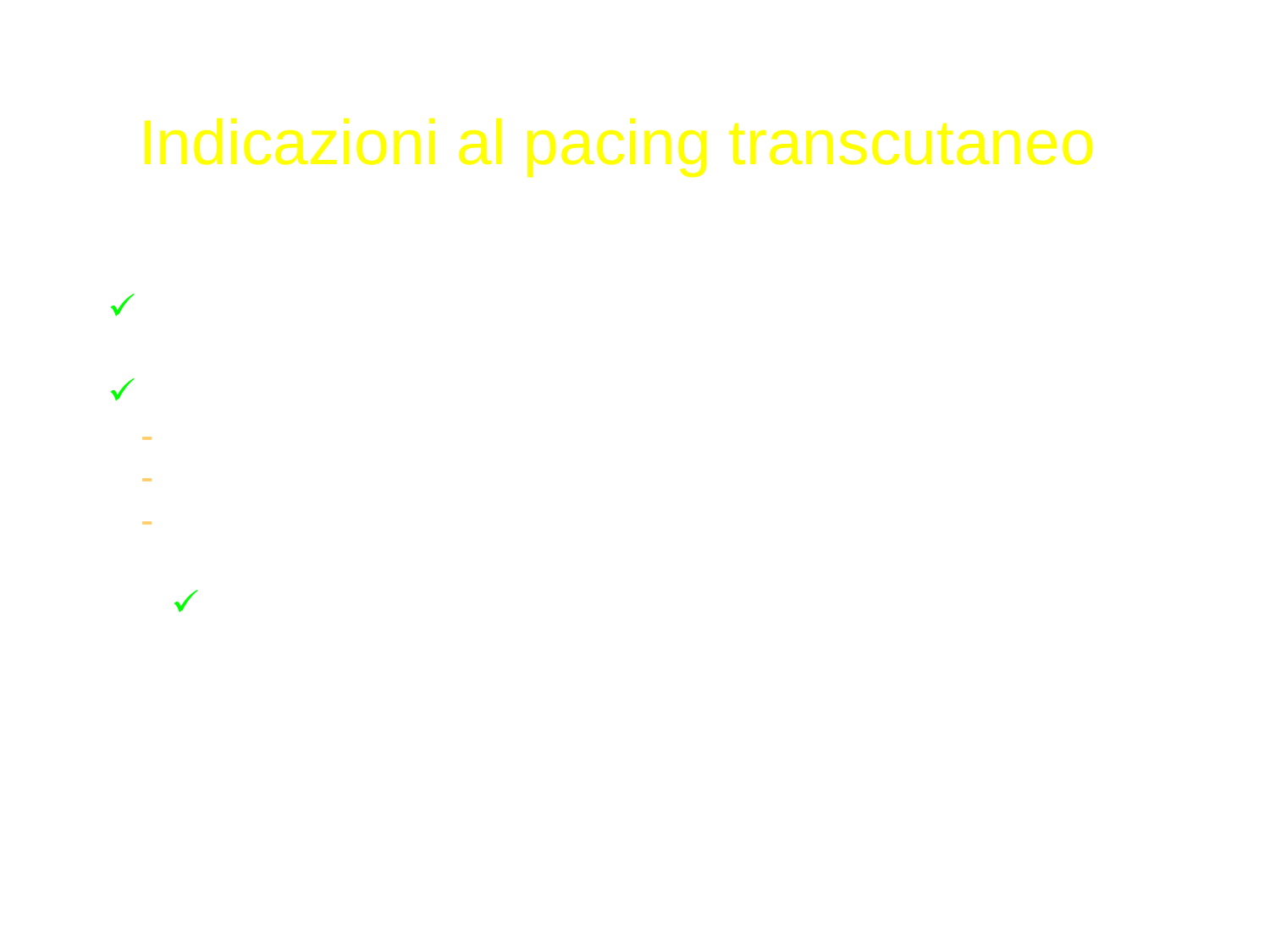

Indicazioni al pacing transcutaneo
 Bradicardia emodinamicamente instabile

In corso di infarto miocardico in presenza di
disfunzione sinusale
Blocco AV II grado tipo II
Blocco AV di III grado

Bradicardia sintomatica con ritmo di scappamento ventricolare